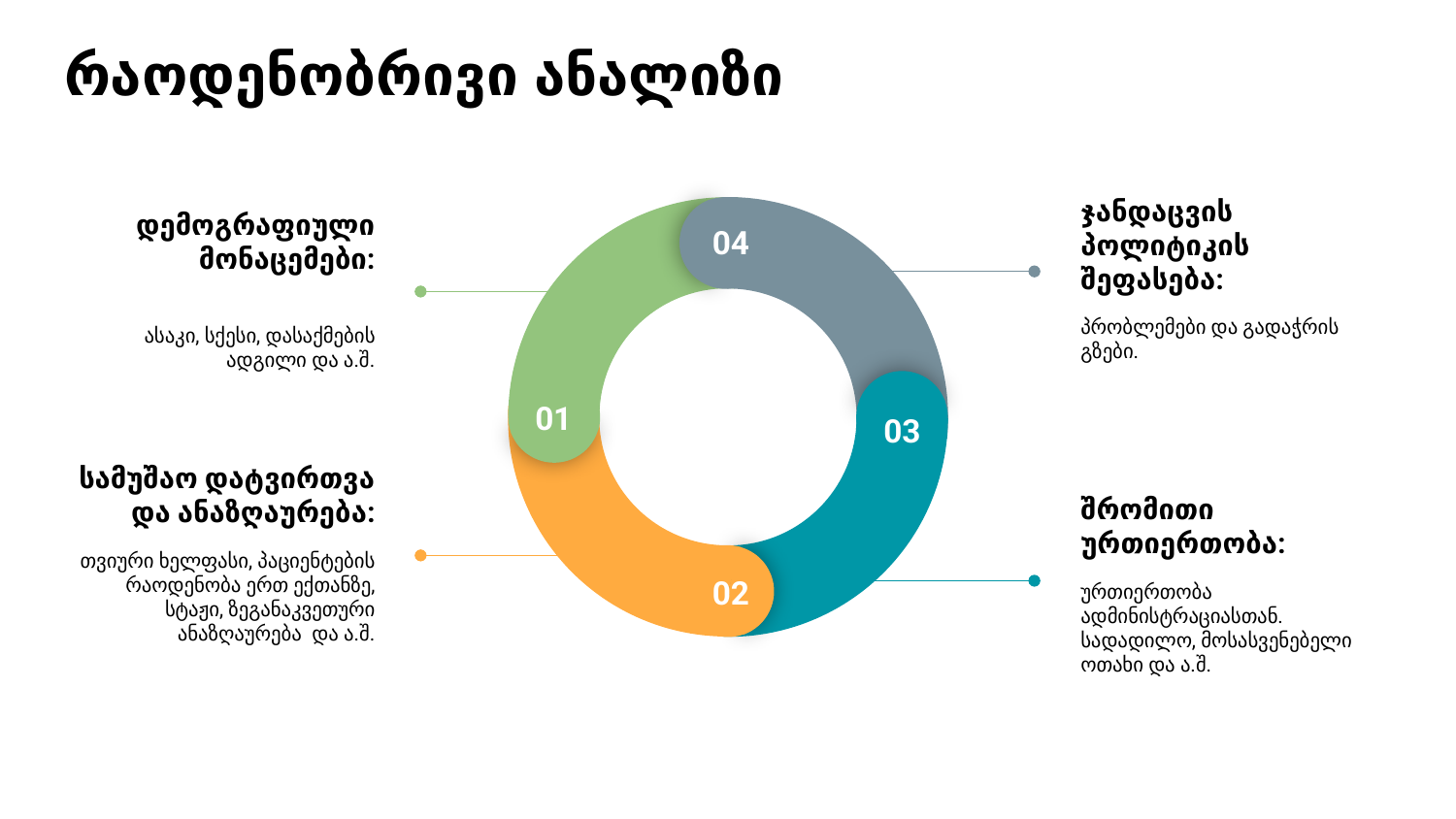

# რაოდენობრივი ანალიზი

04

01
03

02

ჯანდაცვის პოლიტიკის შეფასება:

პრობლემები და გადაჭრის გზები.

დემოგრაფიული მონაცემები:

ასაკი, სქესი, დასაქმების ადგილი და ა.შ.
სამუშაო დატვირთვა და ანაზღაურება:

თვიური ხელფასი, პაციენტების რაოდენობა ერთ ექთანზე, სტაჟი, ზეგანაკვეთური ანაზღაურება  და ა.შ.
შრომითი ურთიერთობა:

ურთიერთობა ადმინისტრაციასთან. სადადილო, მოსასვენებელი ოთახი და ა.შ.